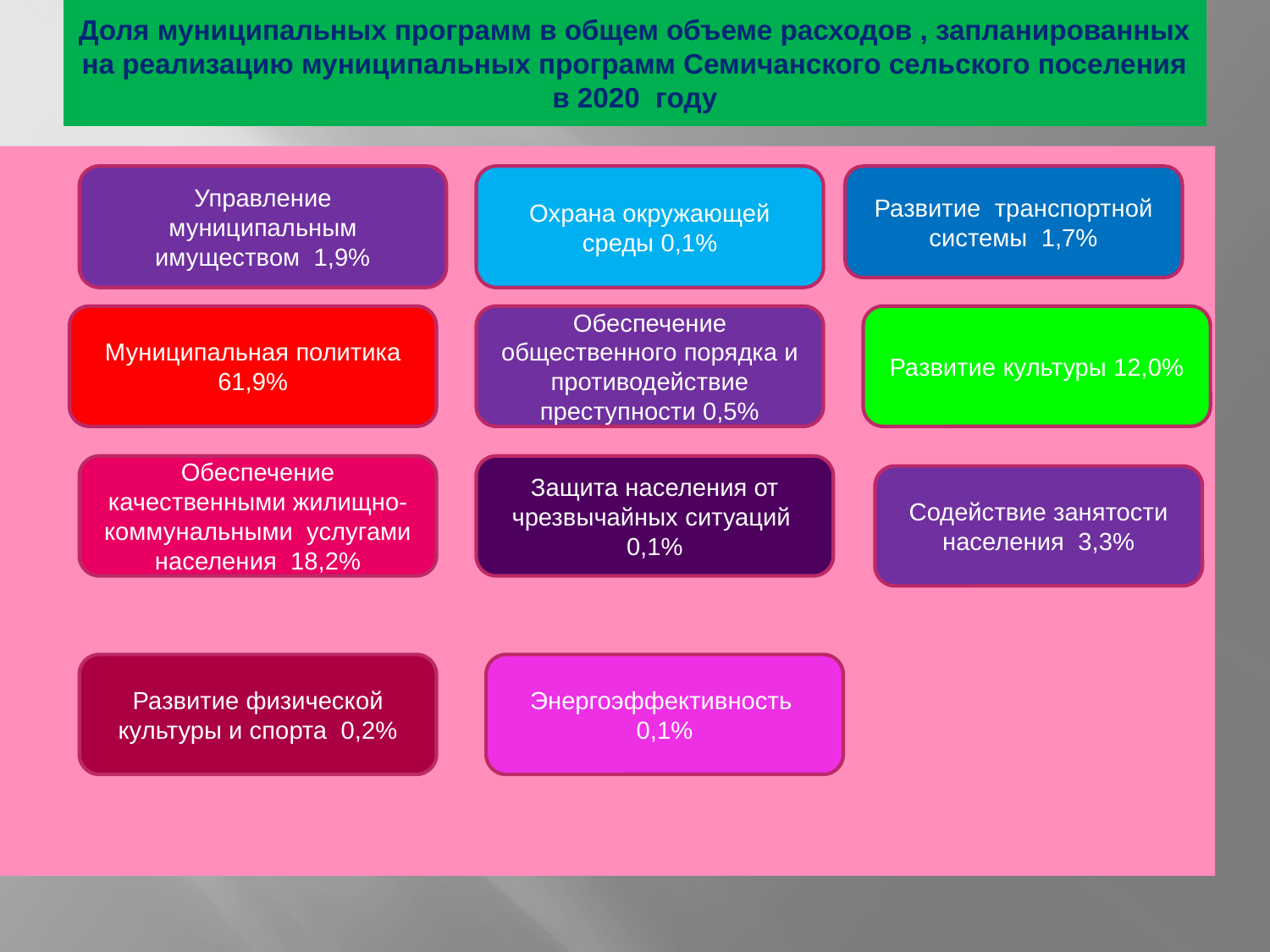

# Доля муниципальных программ в общем объеме расходов , запланированных на реализацию муниципальных программ Семичанского сельского поселения в 2020  году

Управление муниципальным имуществом  1,9%
Охрана окружающей среды 0,1%
Развитие  транспортной системы  1,7%
Муниципальная политика 61,9%
Обеспечение общественного порядка и противодействие преступности 0,5%
Развитие культуры 12,0%
Обеспечение качественными жилищно-коммунальными  услугами населения  18,2%
Защита населения от чрезвычайных ситуаций  0,1%
Содействие занятости населения  3,3%
Развитие физической культуры и спорта  0,2%
Энергоэффективность  0,1%